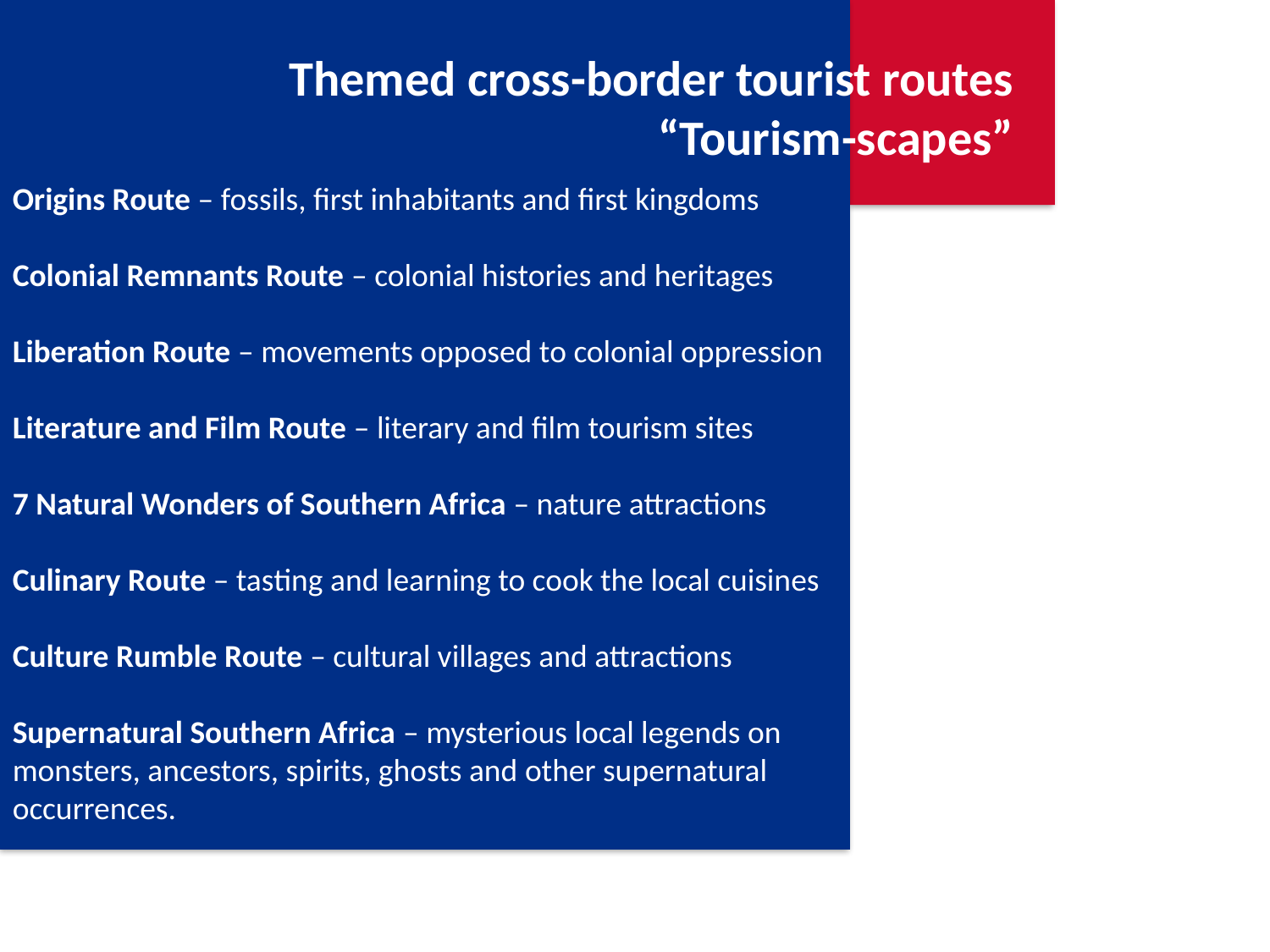

Themed cross-border tourist routes
“Tourism-scapes”
Origins Route – fossils, first inhabitants and first kingdoms

Colonial Remnants Route – colonial histories and heritages

Liberation Route – movements opposed to colonial oppression

Literature and Film Route – literary and film tourism sites

7 Natural Wonders of Southern Africa – nature attractions

Culinary Route – tasting and learning to cook the local cuisines

Culture Rumble Route – cultural villages and attractions

Supernatural Southern Africa – mysterious local legends on monsters, ancestors, spirits, ghosts and other supernatural occurrences.